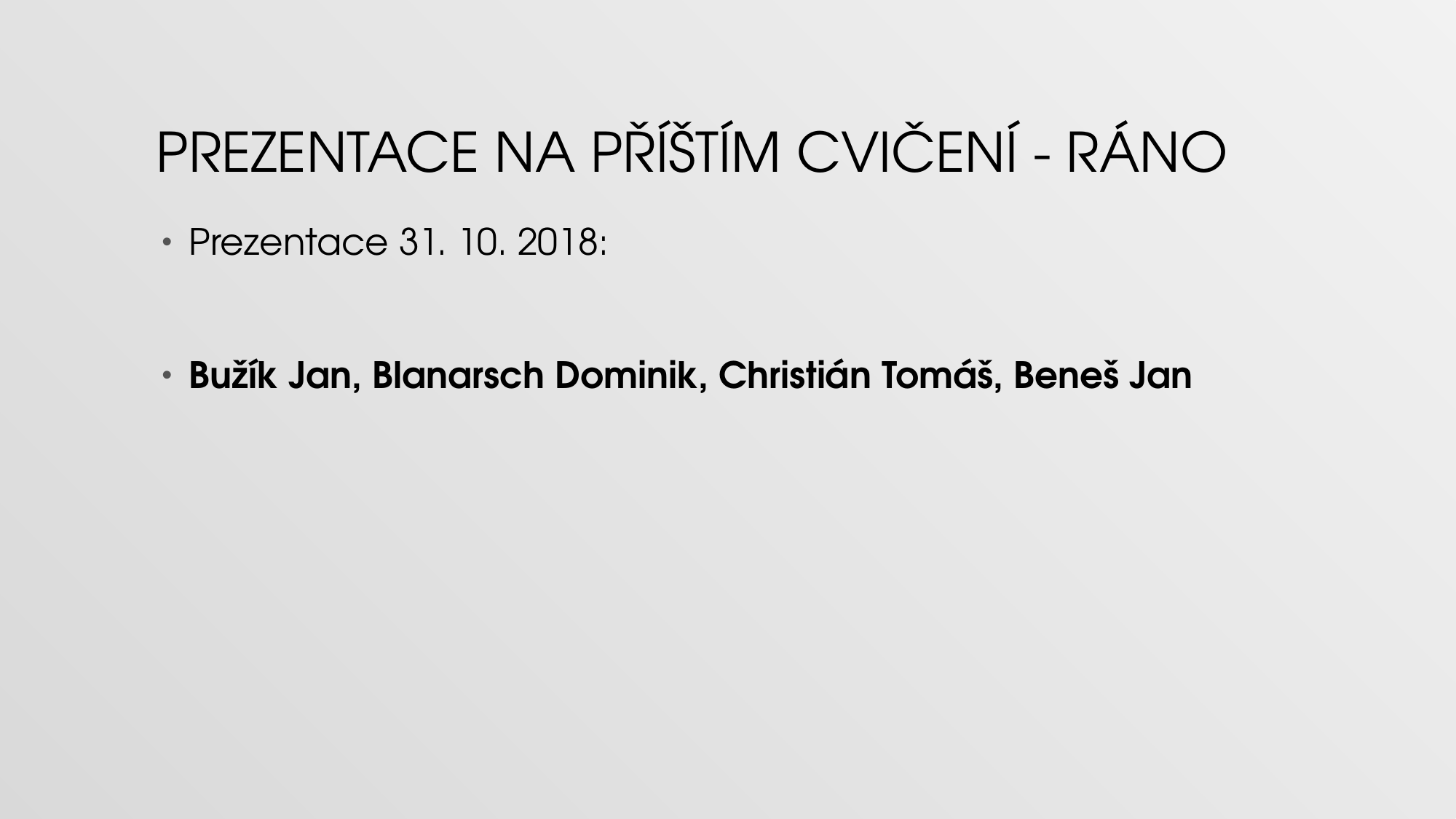

# Prezentace na příštím cvičení - ráno
Prezentace 31. 10. 2018:

Bužík Jan, Blanarsch Dominik, Christián Tomáš, Beneš Jan